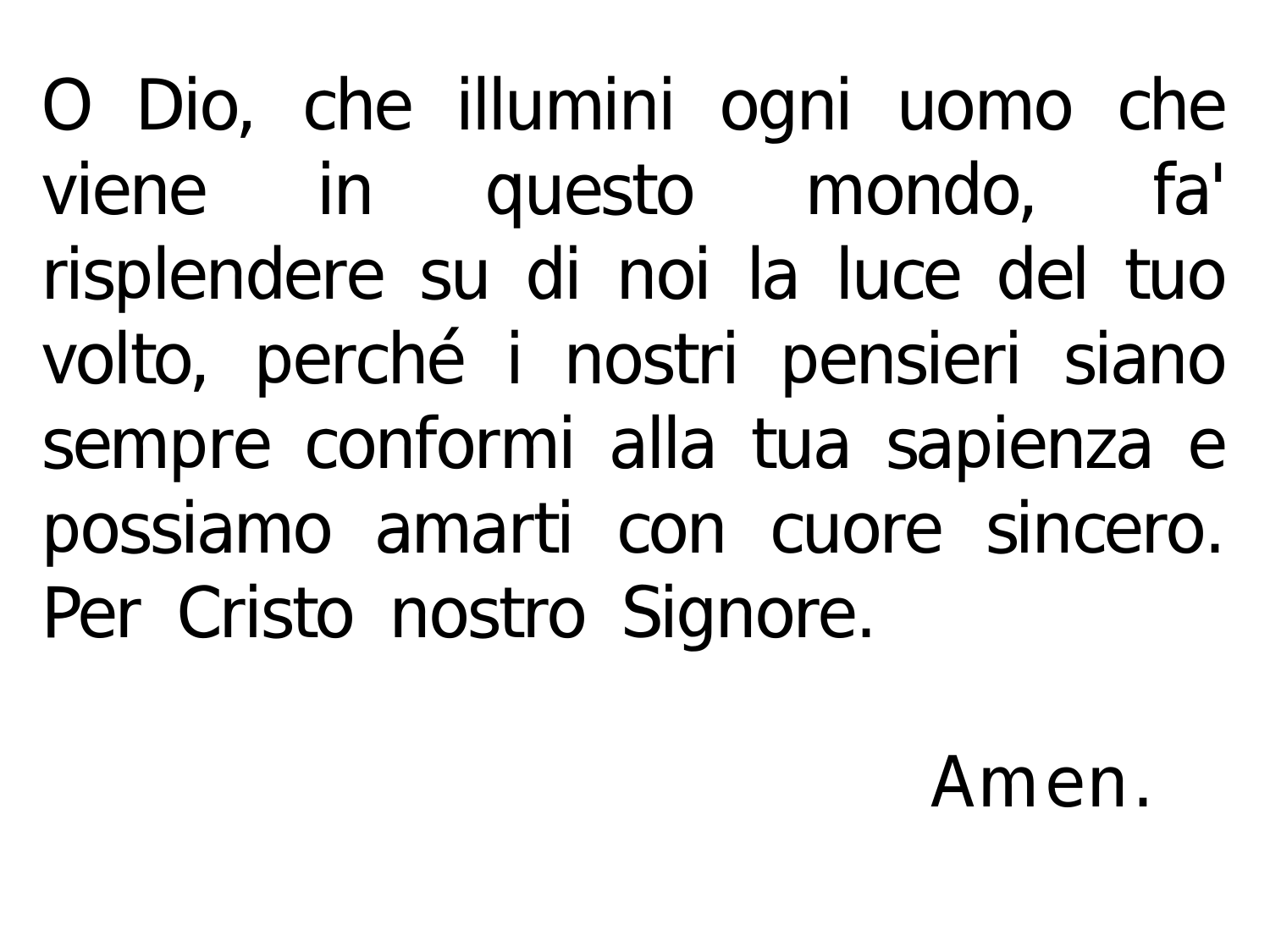

O Dio, che illumini ogni uomo che viene in questo mondo, fa' risplendere su di noi la luce del tuo volto, perché i nostri pensieri siano sempre conformi alla tua sapienza e possiamo amarti con cuore sincero. Per Cristo nostro Signore.																			Amen.